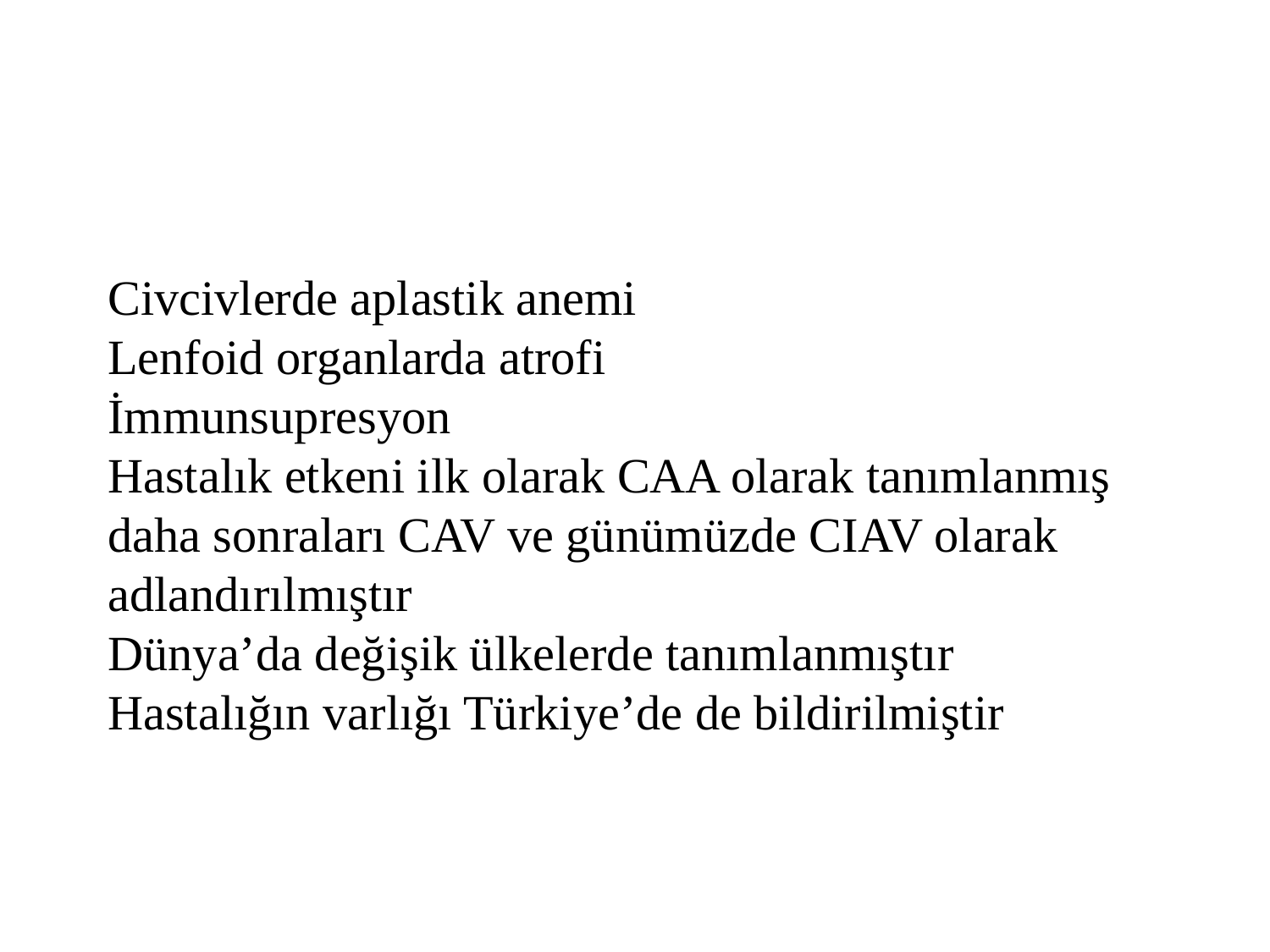

Civcivlerde aplastik anemi
Lenfoid organlarda atrofi
İmmunsupresyon
Hastalık etkeni ilk olarak CAA olarak tanımlanmış daha sonraları CAV ve günümüzde CIAV olarak adlandırılmıştır
Dünya’da değişik ülkelerde tanımlanmıştır
Hastalığın varlığı Türkiye’de de bildirilmiştir